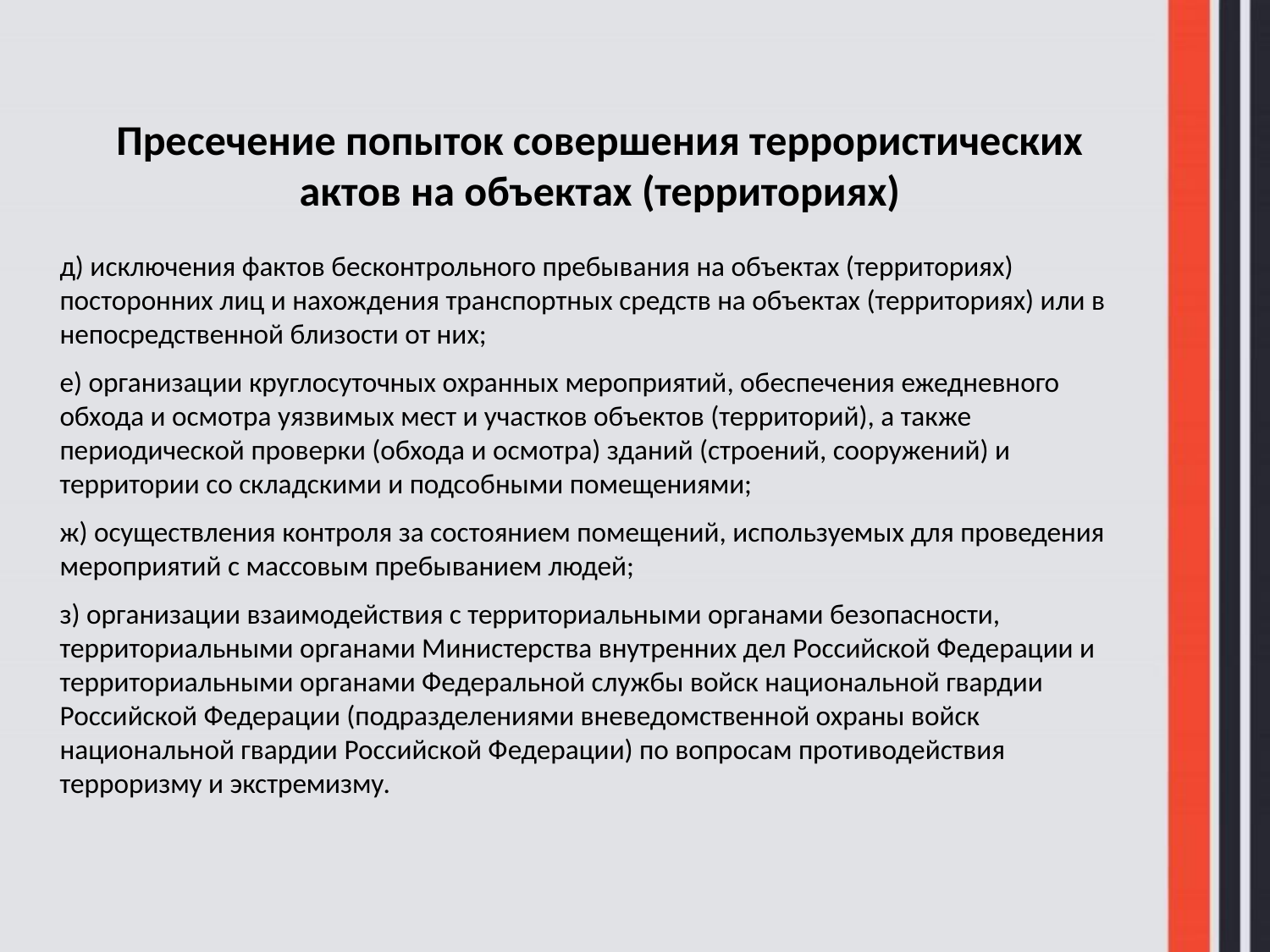

Пресечение попыток совершения террористических актов на объектах (территориях)
д) исключения фактов бесконтрольного пребывания на объектах (территориях) посторонних лиц и нахождения транспортных средств на объектах (территориях) или в непосредственной близости от них;

е) организации круглосуточных охранных мероприятий, обеспечения ежедневного обхода и осмотра уязвимых мест и участков объектов (территорий), а также периодической проверки (обхода и осмотра) зданий (строений, сооружений) и территории со складскими и подсобными помещениями;

ж) осуществления контроля за состоянием помещений, используемых для проведения мероприятий с массовым пребыванием людей;

з) организации взаимодействия с территориальными органами безопасности, территориальными органами Министерства внутренних дел Российской Федерации и территориальными органами Федеральной службы войск национальной гвардии Российской Федерации (подразделениями вневедомственной охраны войск национальной гвардии Российской Федерации) по вопросам противодействия терроризму и экстремизму.